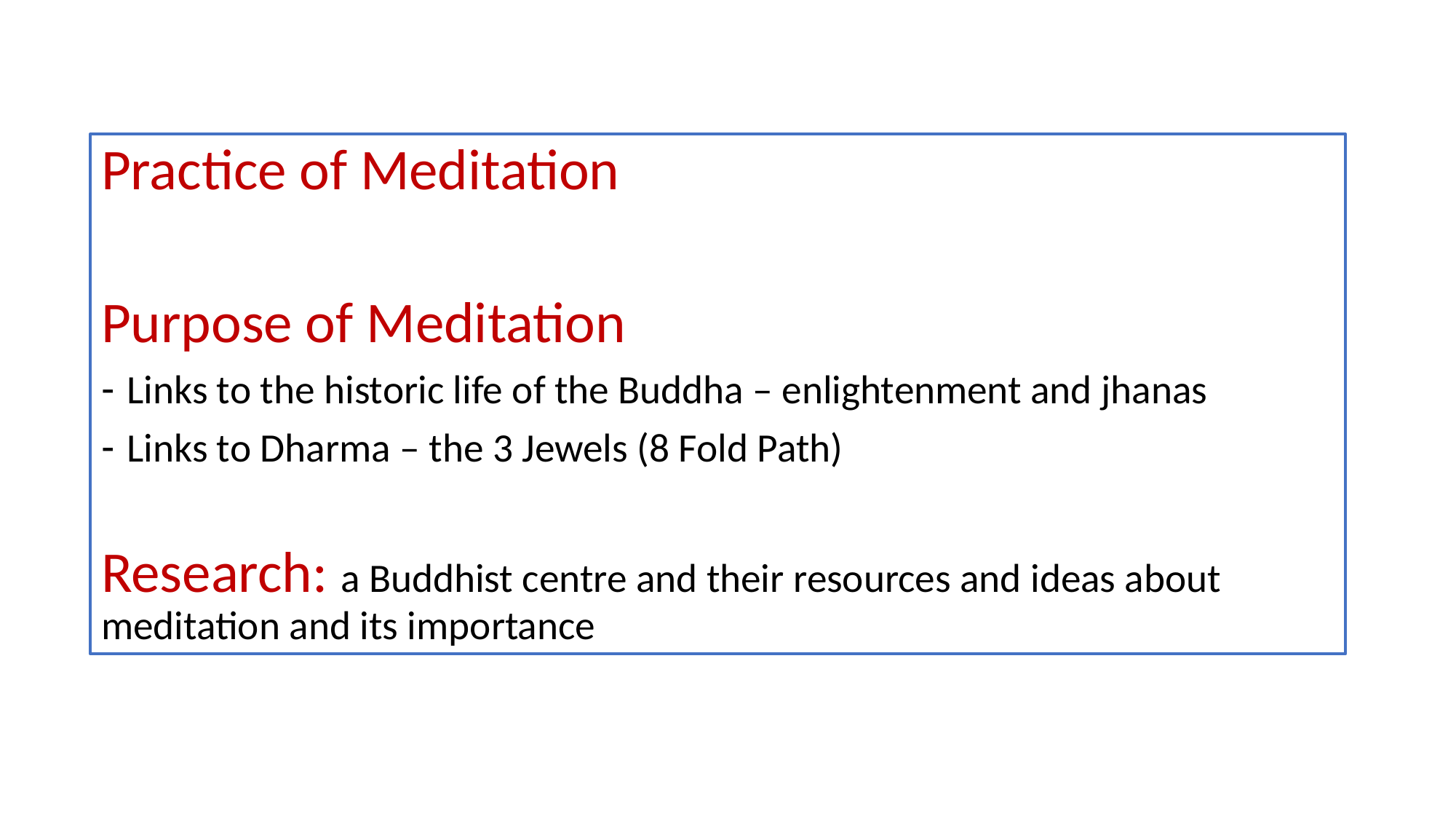

Practice of Meditation

Purpose of Meditation
Links to the historic life of the Buddha – enlightenment and jhanas
Links to Dharma – the 3 Jewels (8 Fold Path)

Research: a Buddhist centre and their resources and ideas about meditation and its importance